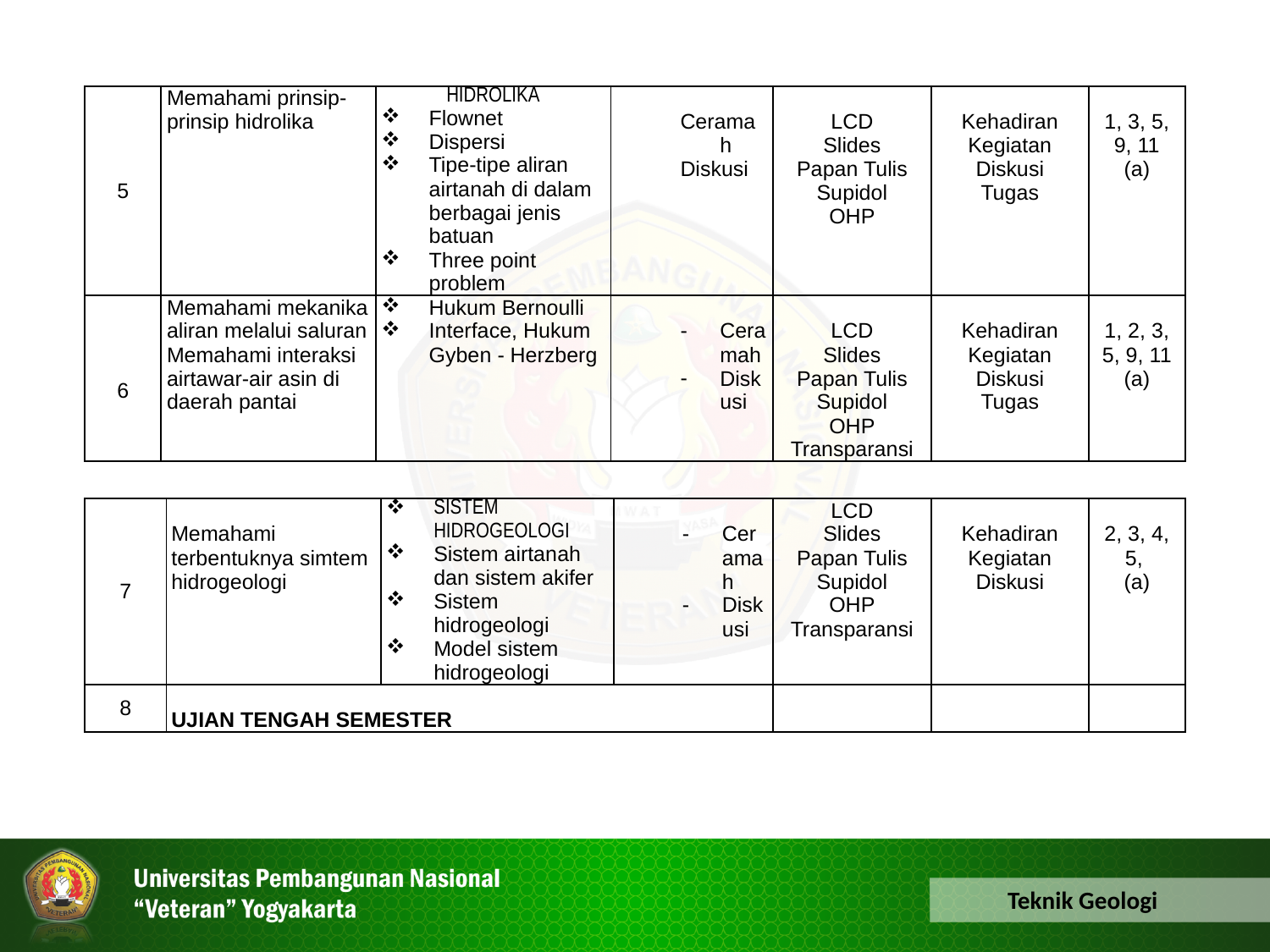

| 5 | Memahami prinsip-prinsip hidrolika | Hidrolika Flownet Dispersi Tipe-tipe aliran airtanah di dalam berbagai jenis batuan Three point problem | Ceramah Diskusi | LCD Slides Papan Tulis Supidol OHP | Kehadiran Kegiatan Diskusi Tugas | 1, 3, 5, 9, 11 (a) |
| --- | --- | --- | --- | --- | --- | --- |
| 6 | Memahami mekanika aliran melalui saluran Memahami interaksi airtawar-air asin di daerah pantai | Hukum Bernoulli Interface, Hukum Gyben - Herzberg | Ceramah Diskusi | LCD Slides Papan Tulis Supidol OHP Transparansi | Kehadiran Kegiatan Diskusi Tugas | 1, 2, 3, 5, 9, 11 (a) |
| 7 | Memahami terbentuknya simtem hidrogeologi | Sistem Hidrogeologi Sistem airtanah dan sistem akifer Sistem hidrogeologi Model sistem hidrogeologi | Ceramah Diskusi | LCD Slides Papan Tulis Supidol OHP Transparansi | Kehadiran Kegiatan Diskusi | 2, 3, 4, 5, (a) |
| --- | --- | --- | --- | --- | --- | --- |
| 8 | UJIAN TENGAH SEMESTER |  |  |  |  |  |
Teknik Geologi